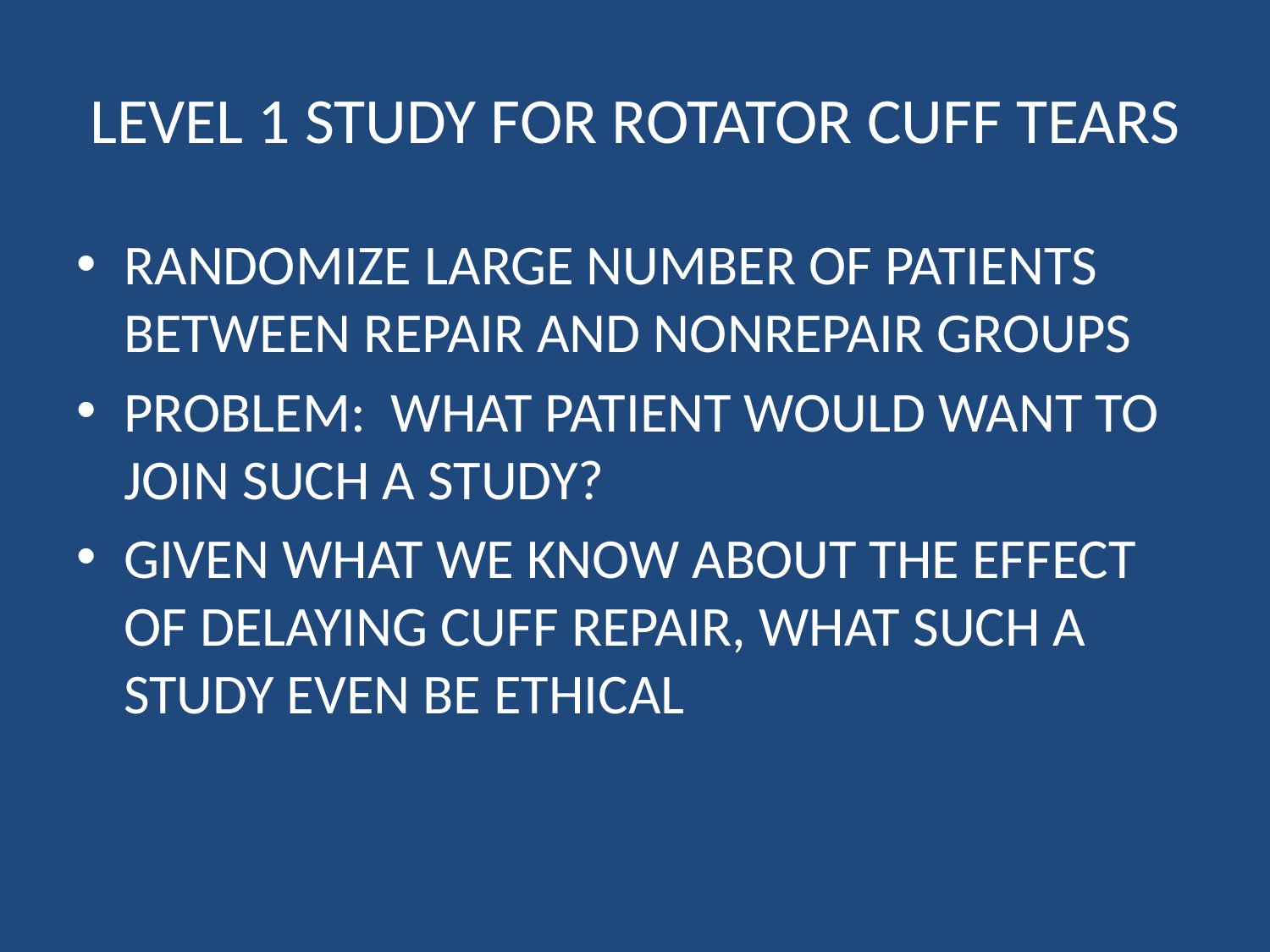

# LEVEL 1 STUDY FOR ROTATOR CUFF TEARS
RANDOMIZE LARGE NUMBER OF PATIENTS BETWEEN REPAIR AND NONREPAIR GROUPS
PROBLEM:  WHAT PATIENT WOULD WANT TO JOIN SUCH A STUDY?
GIVEN WHAT WE KNOW ABOUT THE EFFECT OF DELAYING CUFF REPAIR, WHAT SUCH A STUDY EVEN BE ETHICAL